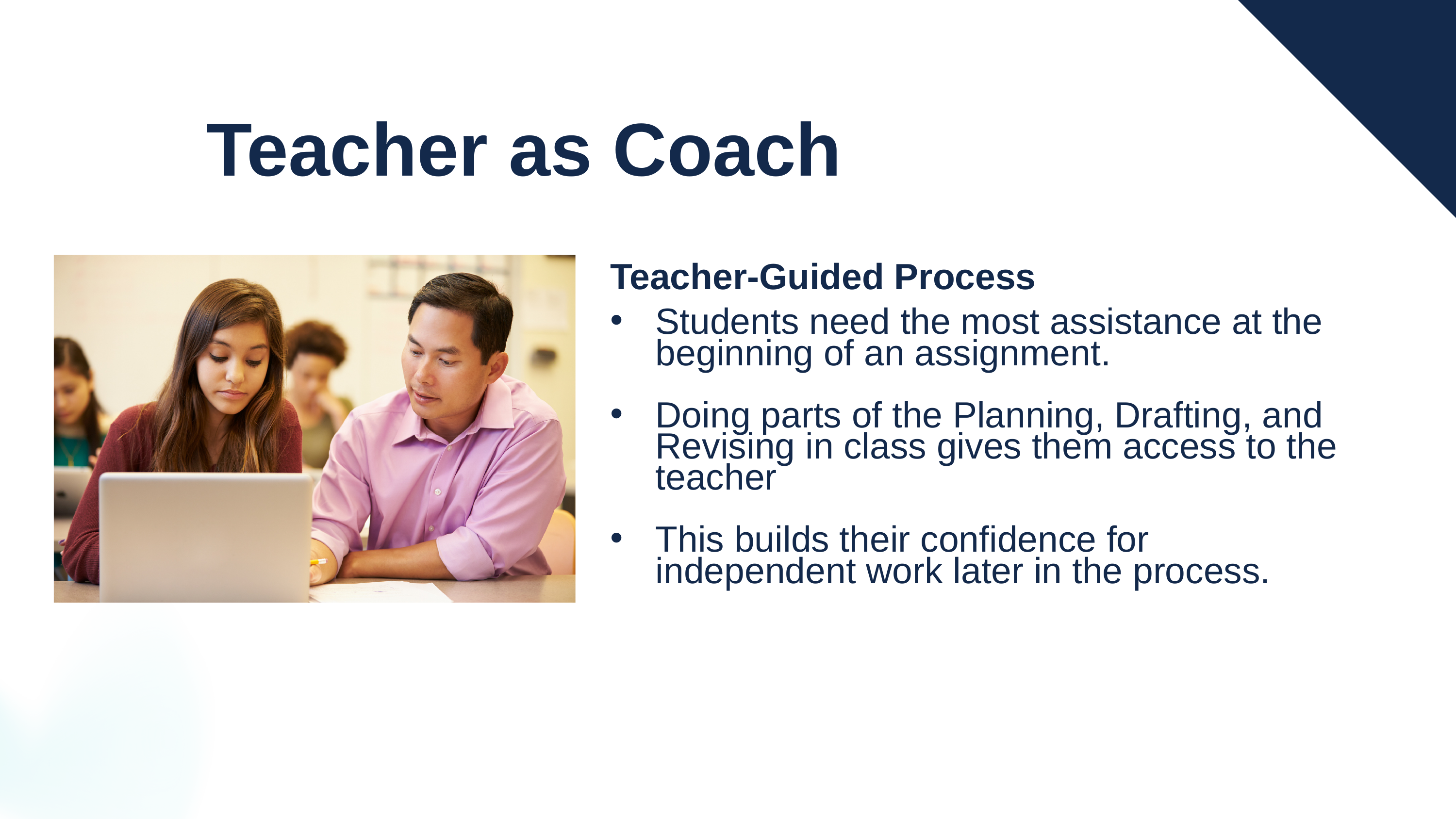

Teacher as Coach
Teacher-Guided Process

Students need the most assistance at the beginning of an assignment.

Doing parts of the Planning, Drafting, and Revising in class gives them access to the teacher

This builds their confidence for independent work later in the process.